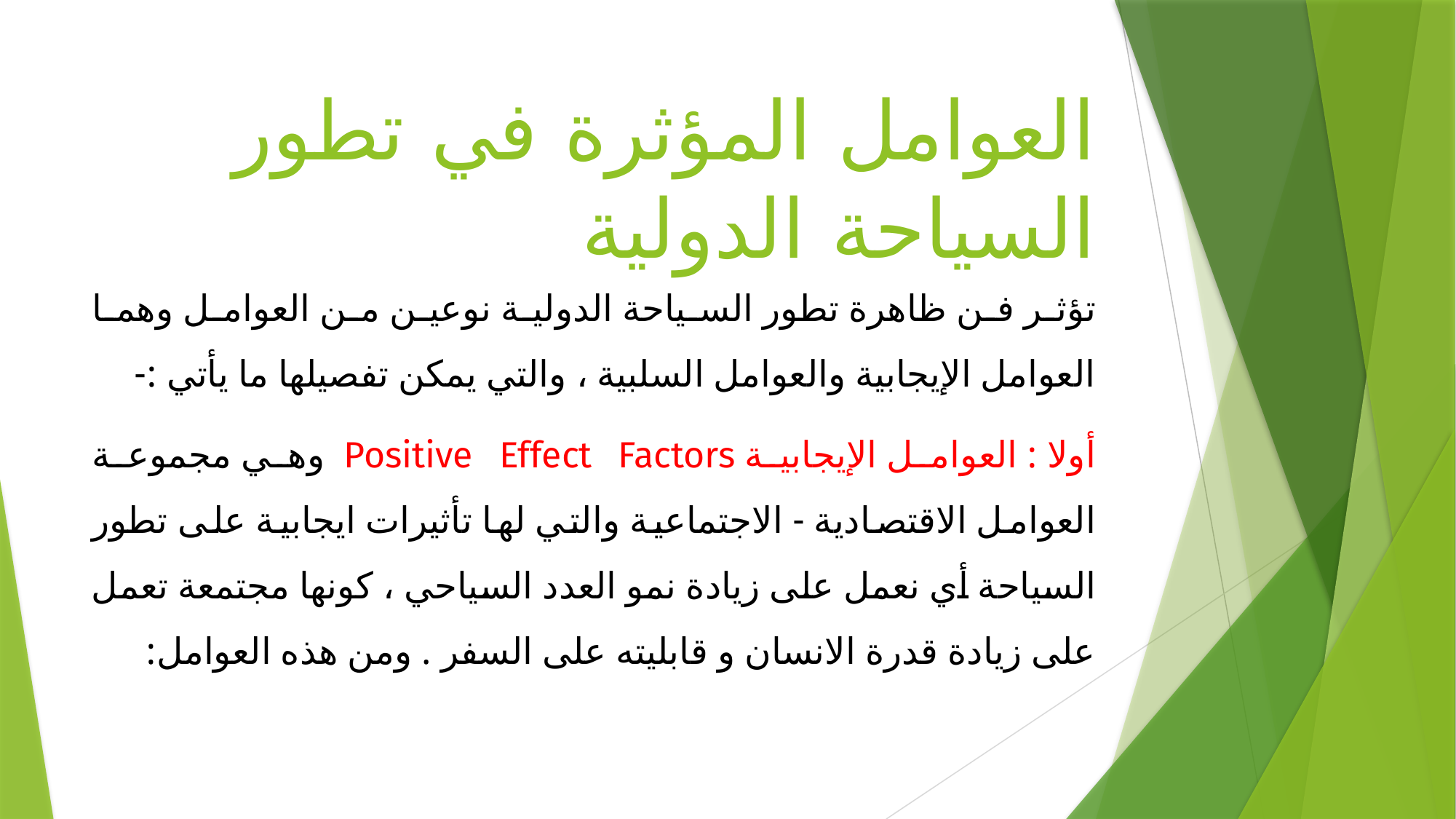

# العوامل المؤثرة في تطور السياحة الدولية
تؤثر فن ظاهرة تطور السياحة الدولية نوعين من العوامل وهما العوامل الإيجابية والعوامل السلبية ، والتي يمكن تفصيلها ما يأتي :-
أولا : العوامل الإيجابية Positive Effect Factors  وهي مجموعة العوامل الاقتصادية - الاجتماعية والتي لها تأثيرات ايجابية على تطور السياحة أي نعمل على زيادة نمو العدد السياحي ، كونها مجتمعة تعمل على زيادة قدرة الانسان و قابليته على السفر . ومن هذه العوامل: